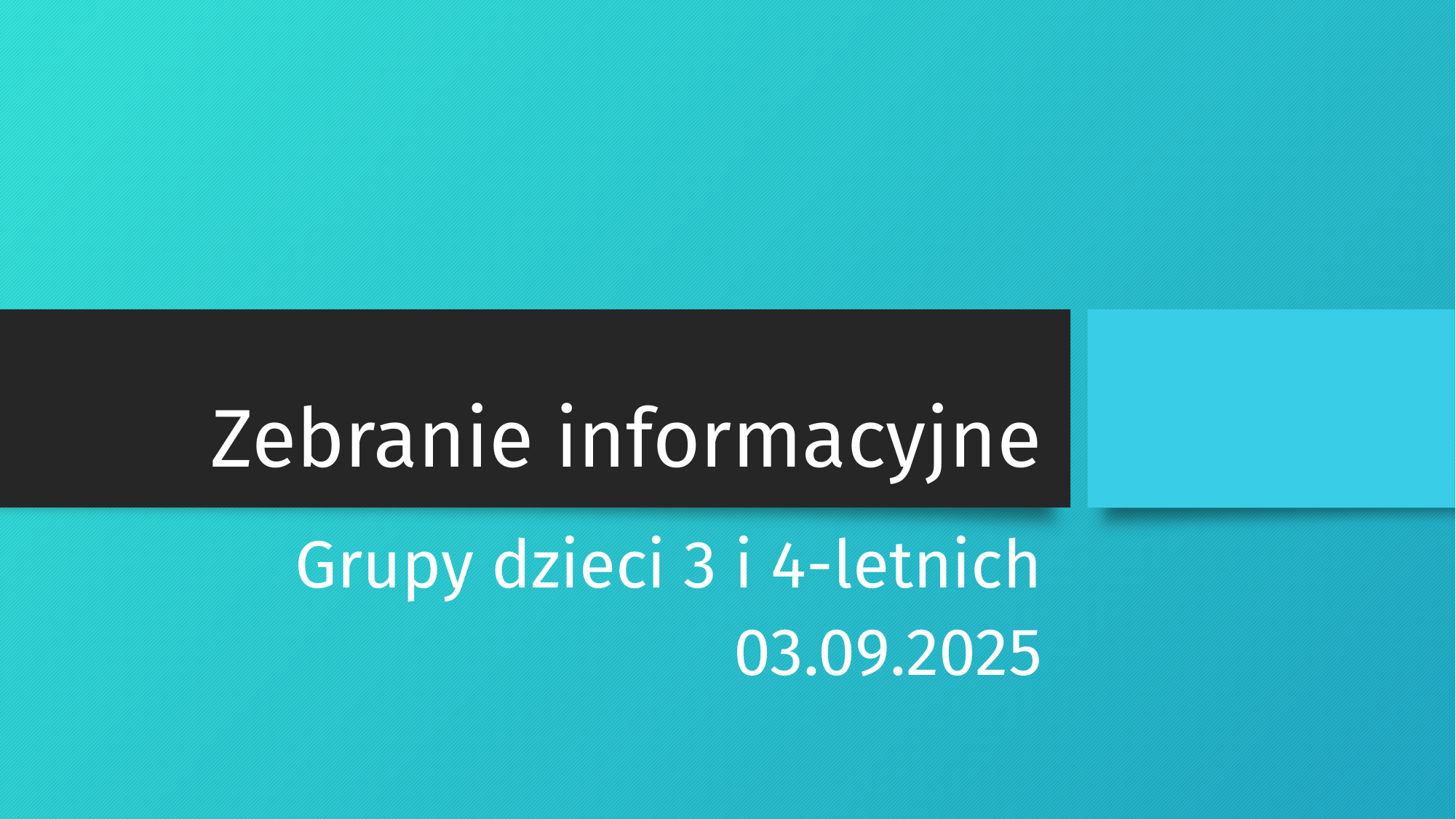

# Zebranie informacyjne
Grupy dzieci 3 i 4-letnich
03.09.2025